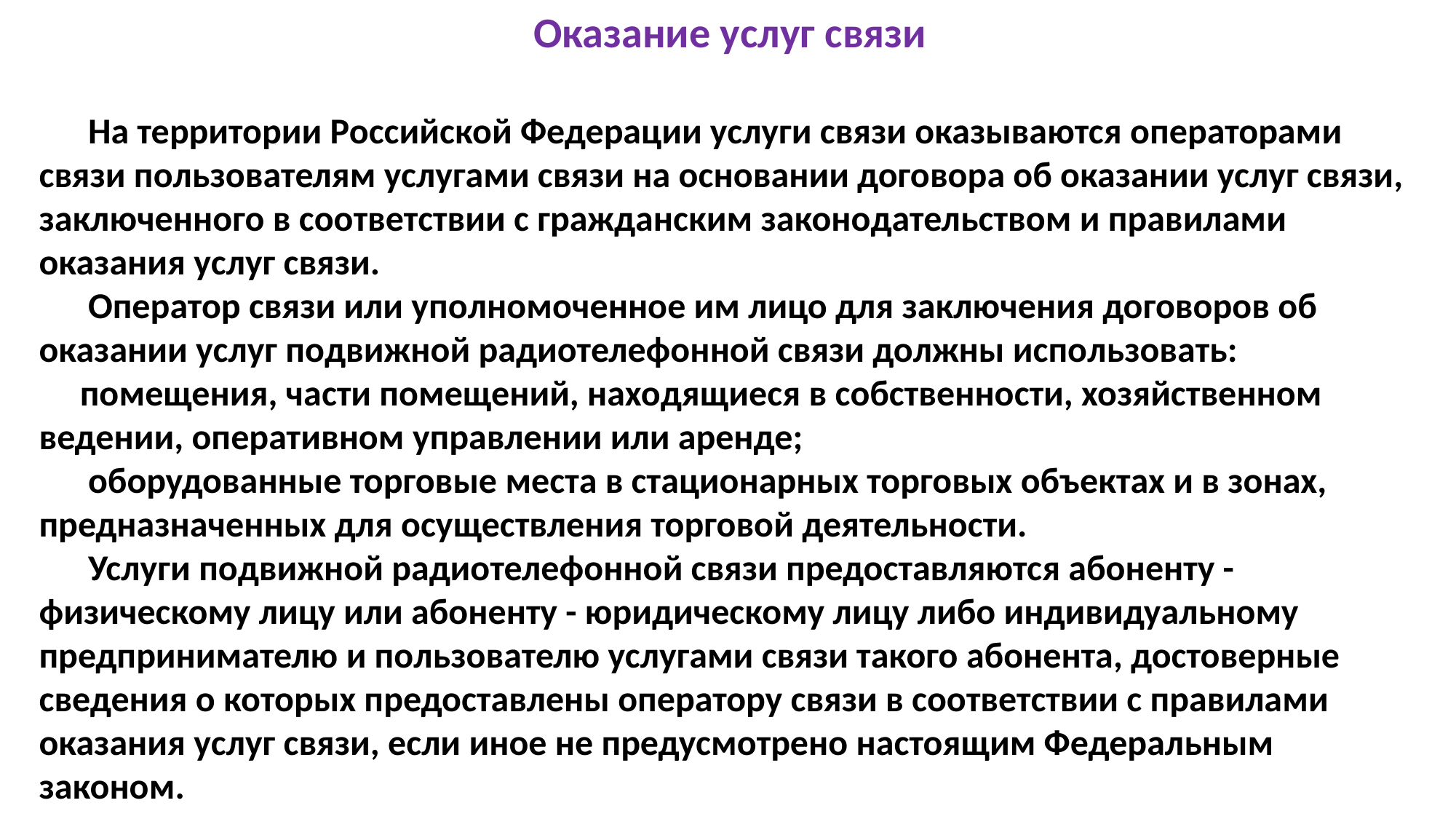

Оказание услуг связи

      На территории Российской Федерации услуги связи оказываются операторами связи пользователям услугами связи на основании договора об оказании услуг связи, заключенного в соответствии с гражданским законодательством и правилами оказания услуг связи.
      Оператор связи или уполномоченное им лицо для заключения договоров об оказании услуг подвижной радиотелефонной связи должны использовать:
     помещения, части помещений, находящиеся в собственности, хозяйственном ведении, оперативном управлении или аренде;
      оборудованные торговые места в стационарных торговых объектах и в зонах, предназначенных для осуществления торговой деятельности.
      Услуги подвижной радиотелефонной связи предоставляются абоненту - физическому лицу или абоненту - юридическому лицу либо индивидуальному предпринимателю и пользователю услугами связи такого абонента, достоверные сведения о которых предоставлены оператору связи в соответствии с правилами оказания услуг связи, если иное не предусмотрено настоящим Федеральным законом.